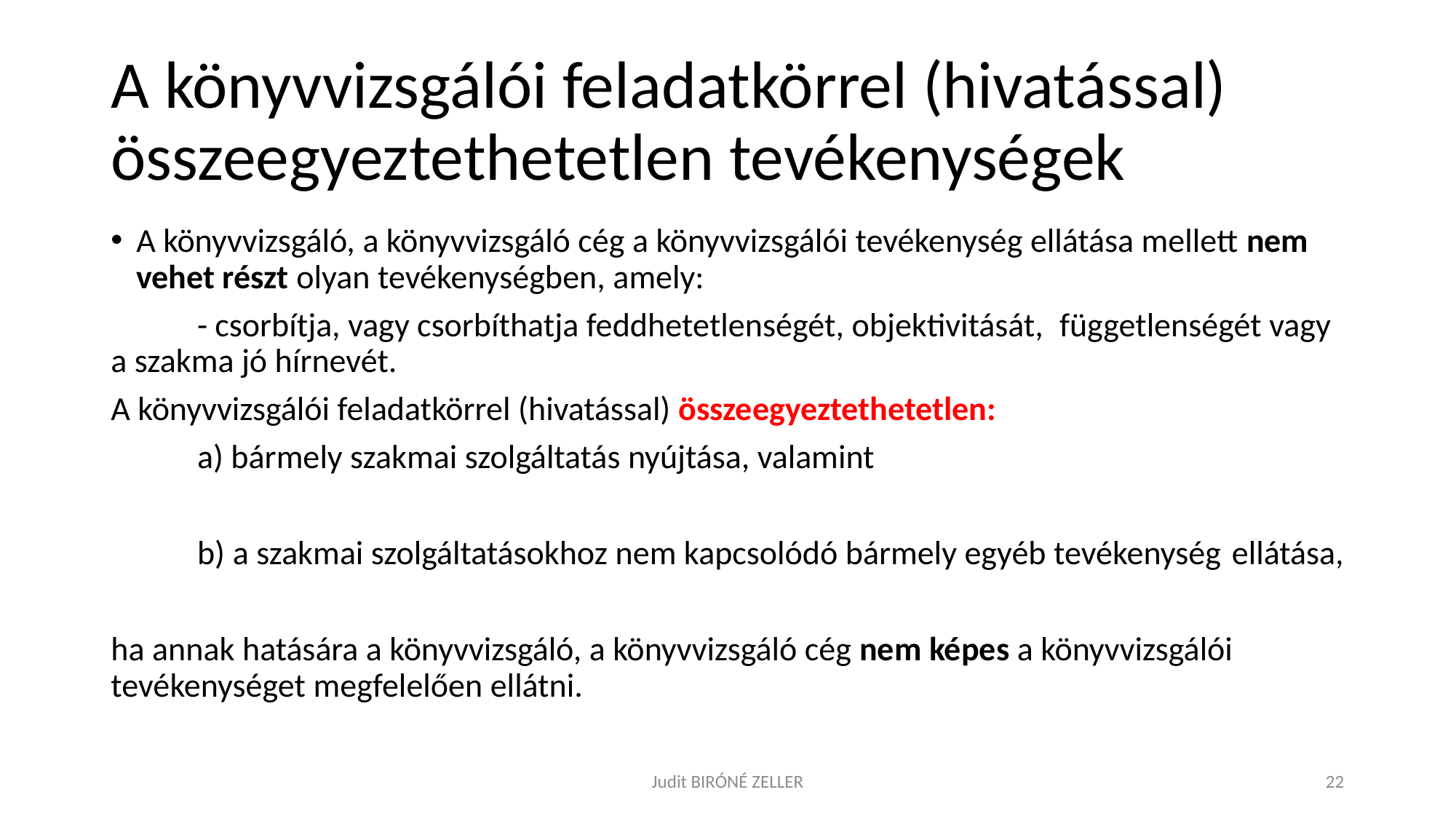

# A könyvvizsgálói feladatkörrel (hivatással) összeegyeztethetetlen tevékenységek
A könyvvizsgáló, a könyvvizsgáló cég a könyvvizsgálói tevékenység ellátása mellett nem vehet részt olyan tevékenységben, amely:
	- csorbítja, vagy csorbíthatja feddhetetlenségét, objektivitását, 	függetlenségét vagy a szakma jó hírnevét.
A könyvvizsgálói feladatkörrel (hivatással) összeegyeztethetetlen:
	a) bármely szakmai szolgáltatás nyújtása, valamint

	b) a szakmai szolgáltatásokhoz nem kapcsolódó bármely egyéb tevékenység 	ellátása,

ha annak hatására a könyvvizsgáló, a könyvvizsgáló cég nem képes a könyvvizsgálói tevékenységet megfelelően ellátni.
Judit BIRÓNÉ ZELLER
22